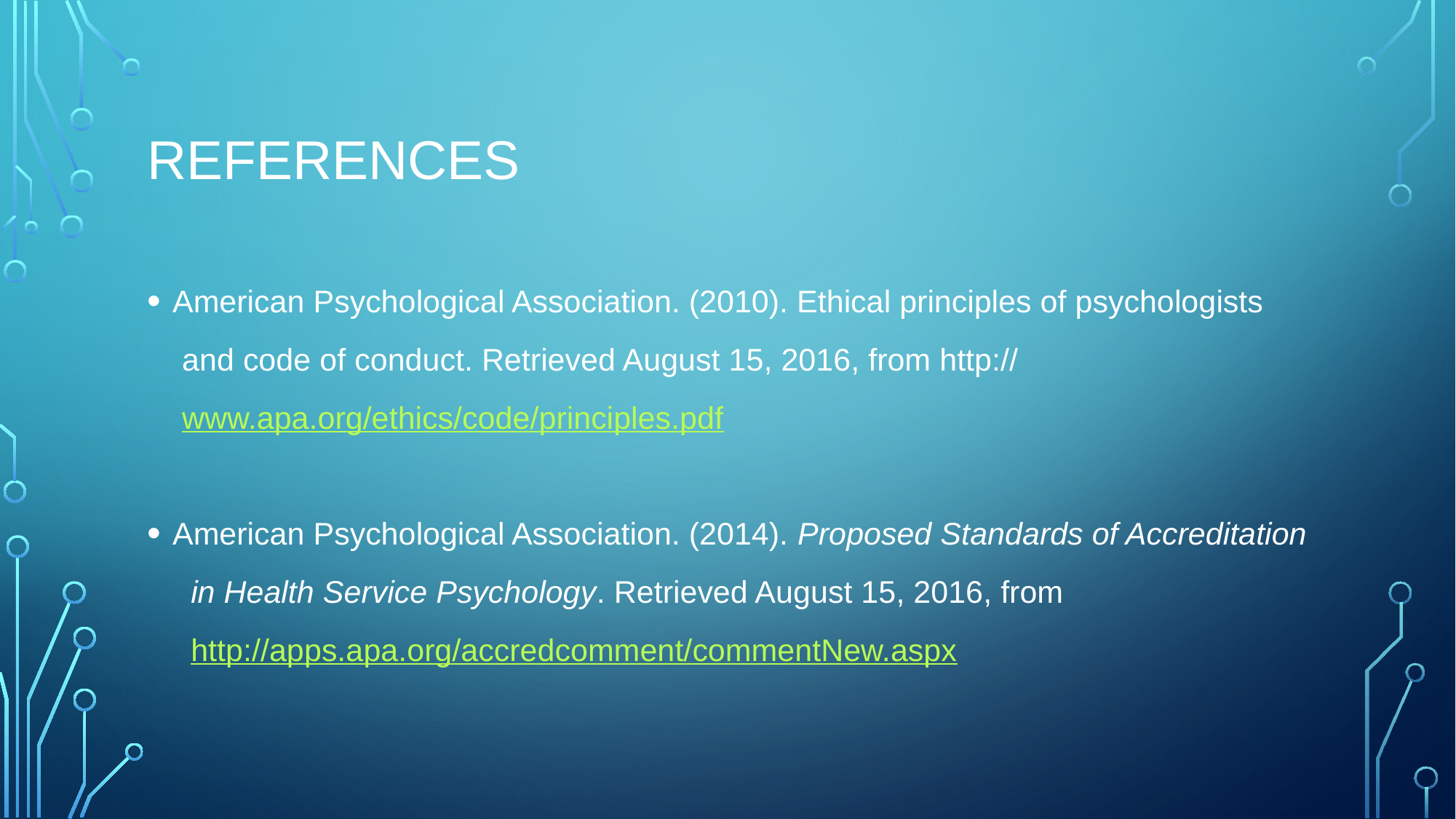

# References
American Psychological Association. (2010). Ethical principles of psychologists
    and code of conduct. Retrieved August 15, 2016, from http://
    www.apa.org/ethics/code/principles.pdf

American Psychological Association. (2014). Proposed Standards of Accreditation
     in Health Service Psychology. Retrieved August 15, 2016, from
     http://apps.apa.org/accredcomment/commentNew.aspx